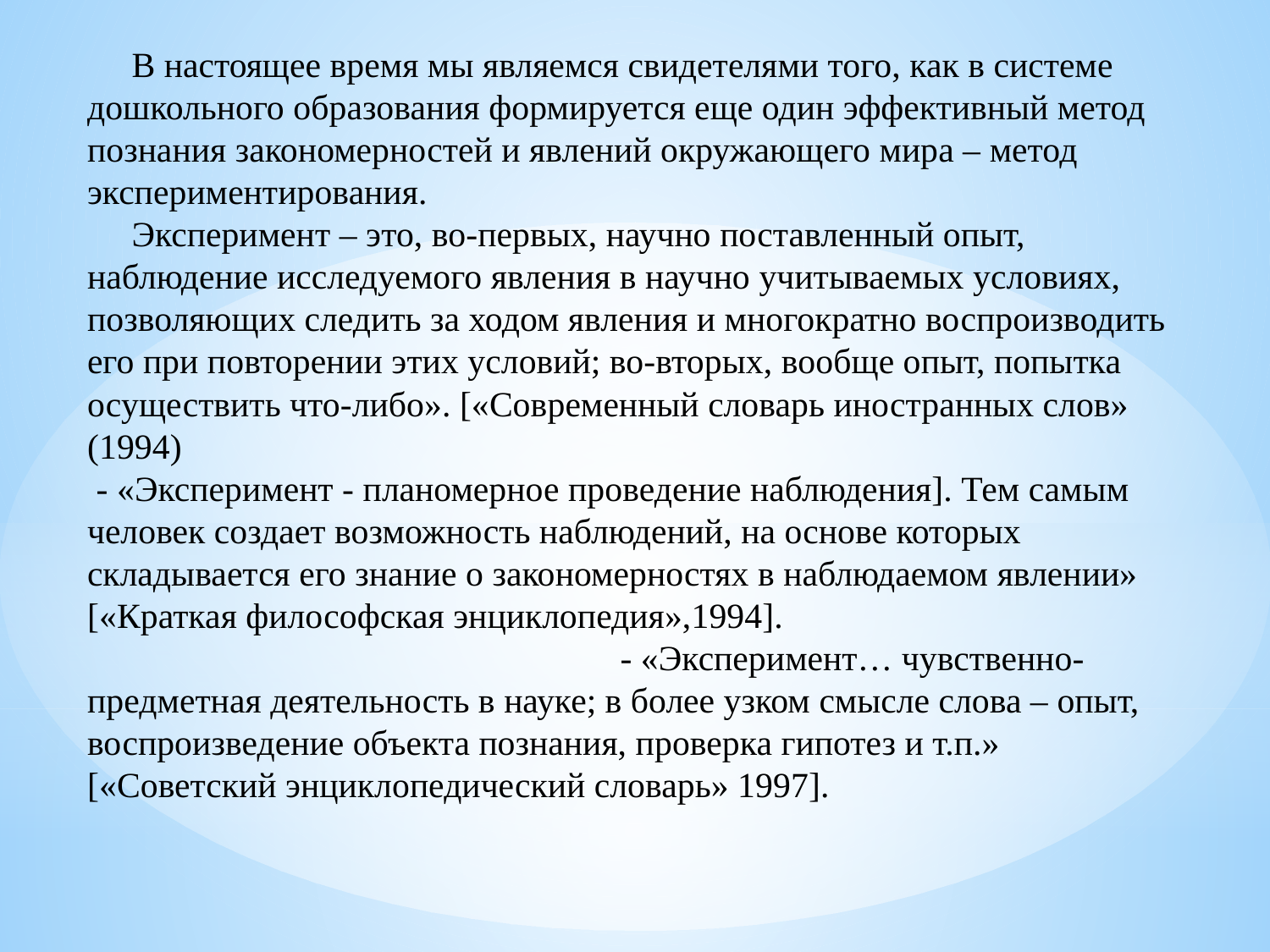

В настоящее время мы являемся свидетелями того, как в системе дошкольного образования формируется еще один эффективный метод познания закономерностей и явлений окружающего мира – метод экспериментирования.
     Эксперимент – это, во-первых, научно поставленный опыт, наблюдение исследуемого явления в научно учитываемых условиях, позволяющих следить за ходом явления и многократно воспроизводить его при повторении этих условий; во-вторых, вообще опыт, попытка осуществить что-либо». [«Современный словарь иностранных слов» (1994)
 - «Эксперимент - планомерное проведение наблюдения]. Тем самым человек создает возможность наблюдений, на основе которых складывается его знание о закономерностях в наблюдаемом явлении» [«Краткая философская энциклопедия»,1994].                                                                                                        - «Эксперимент… чувственно-предметная деятельность в науке; в более узком смысле слова – опыт, воспроизведение объекта познания, проверка гипотез и т.п.» [«Советский энциклопедический словарь» 1997].